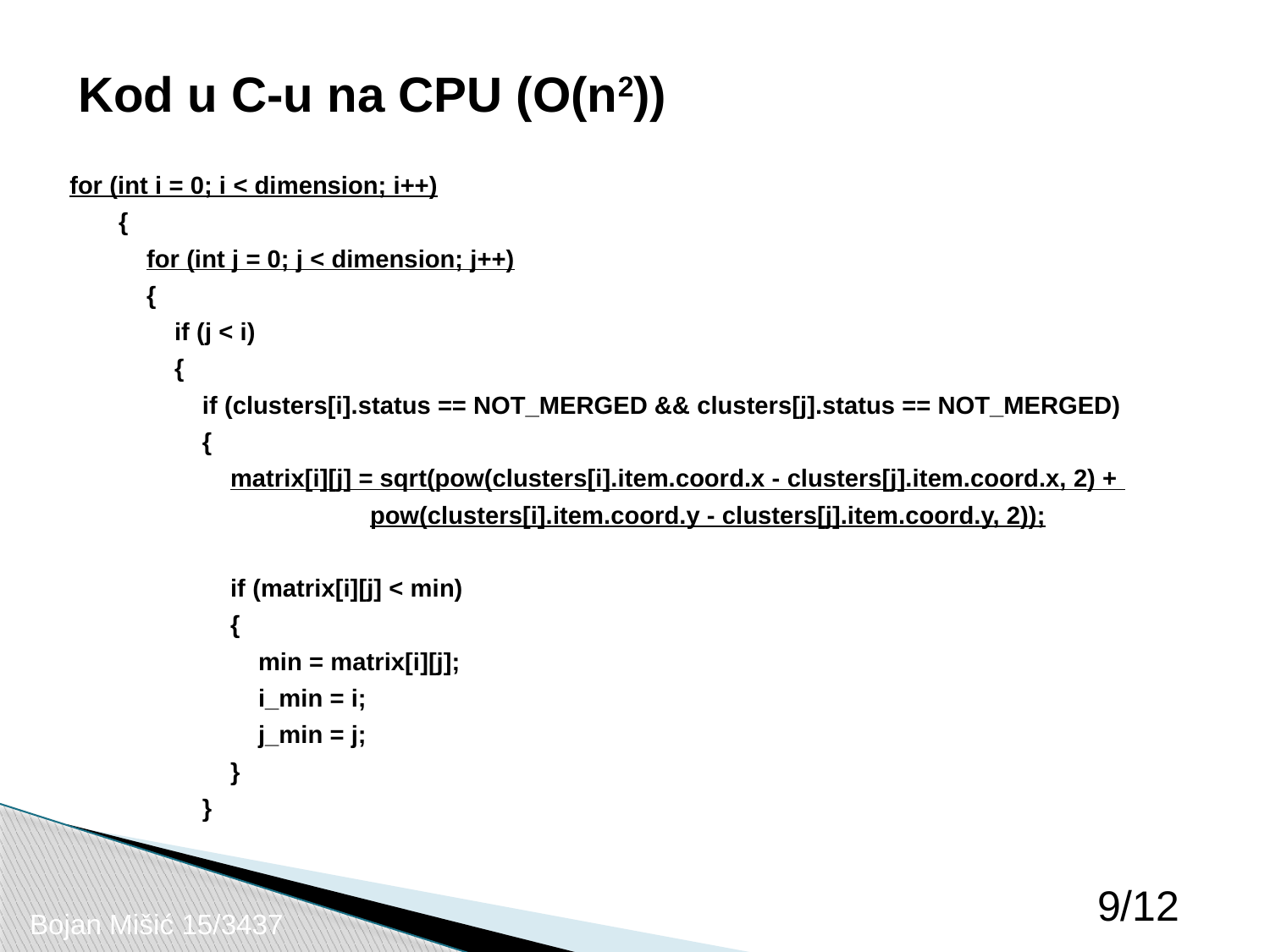

Kod u C-u na CPU (O(n2))
 for (int i = 0; i < dimension; i++)
        {
            for (int j = 0; j < dimension; j++)
            {
                if (j < i)
                {
                    if (clusters[i].status == NOT_MERGED && clusters[j].status == NOT_MERGED)
                    {
                        matrix[i][j] = sqrt(pow(clusters[i].item.coord.x - clusters[j].item.coord.x, 2) +
                                            pow(clusters[i].item.coord.y - clusters[j].item.coord.y, 2));

                        if (matrix[i][j] < min)
                        {
                            min = matrix[i][j];
                            i_min = i;
                            j_min = j;
                        }
                    }
9/12
Bojan Mišić 15/3437